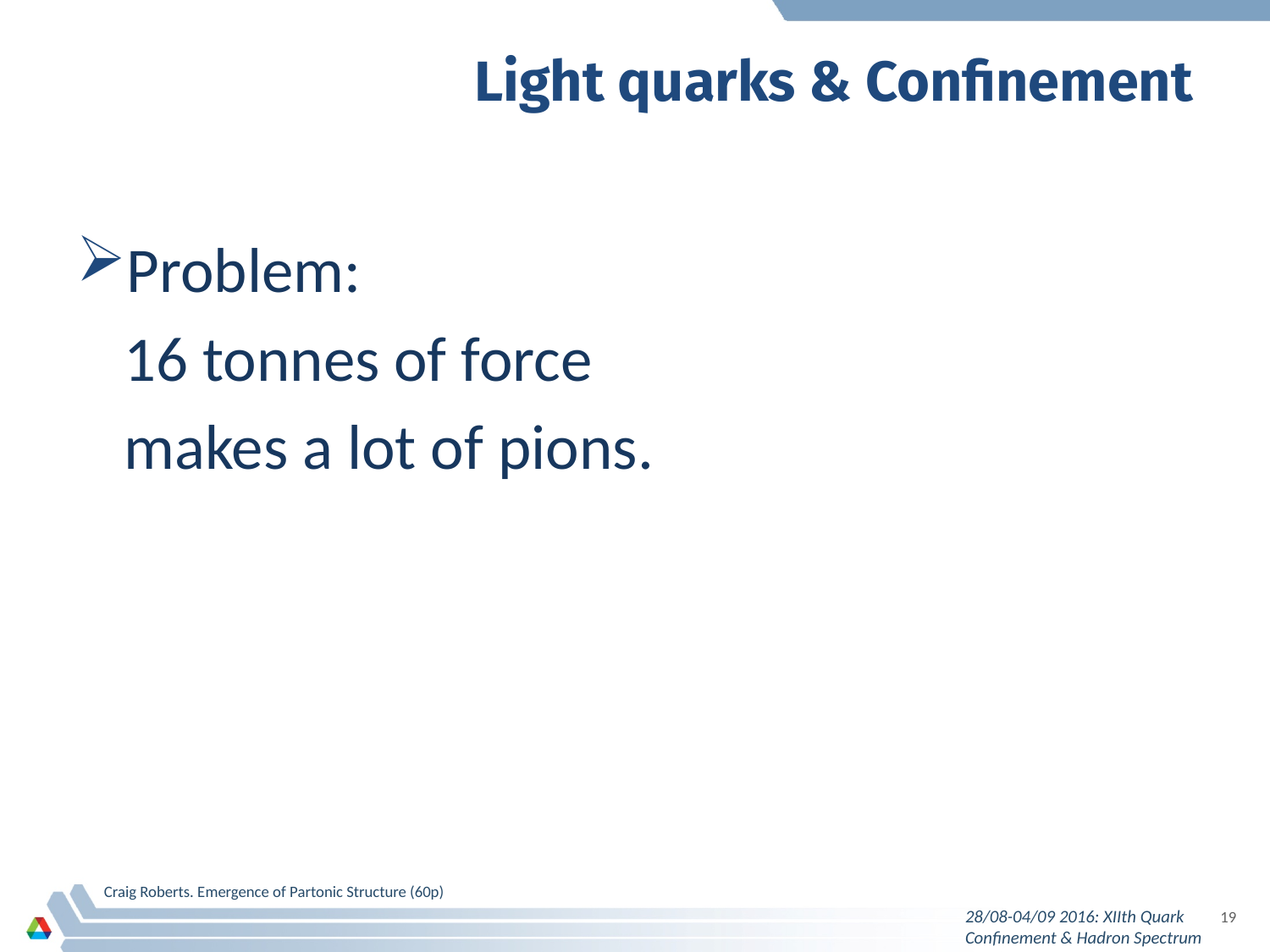

# Light quarks & Confinement
Problem:
	16 tonnes of force
	makes a lot of pions.

Craig Roberts. Emergence of Partonic Structure (60p)
28/08-04/09 2016: XIIth Quark Confinement & Hadron Spectrum
19